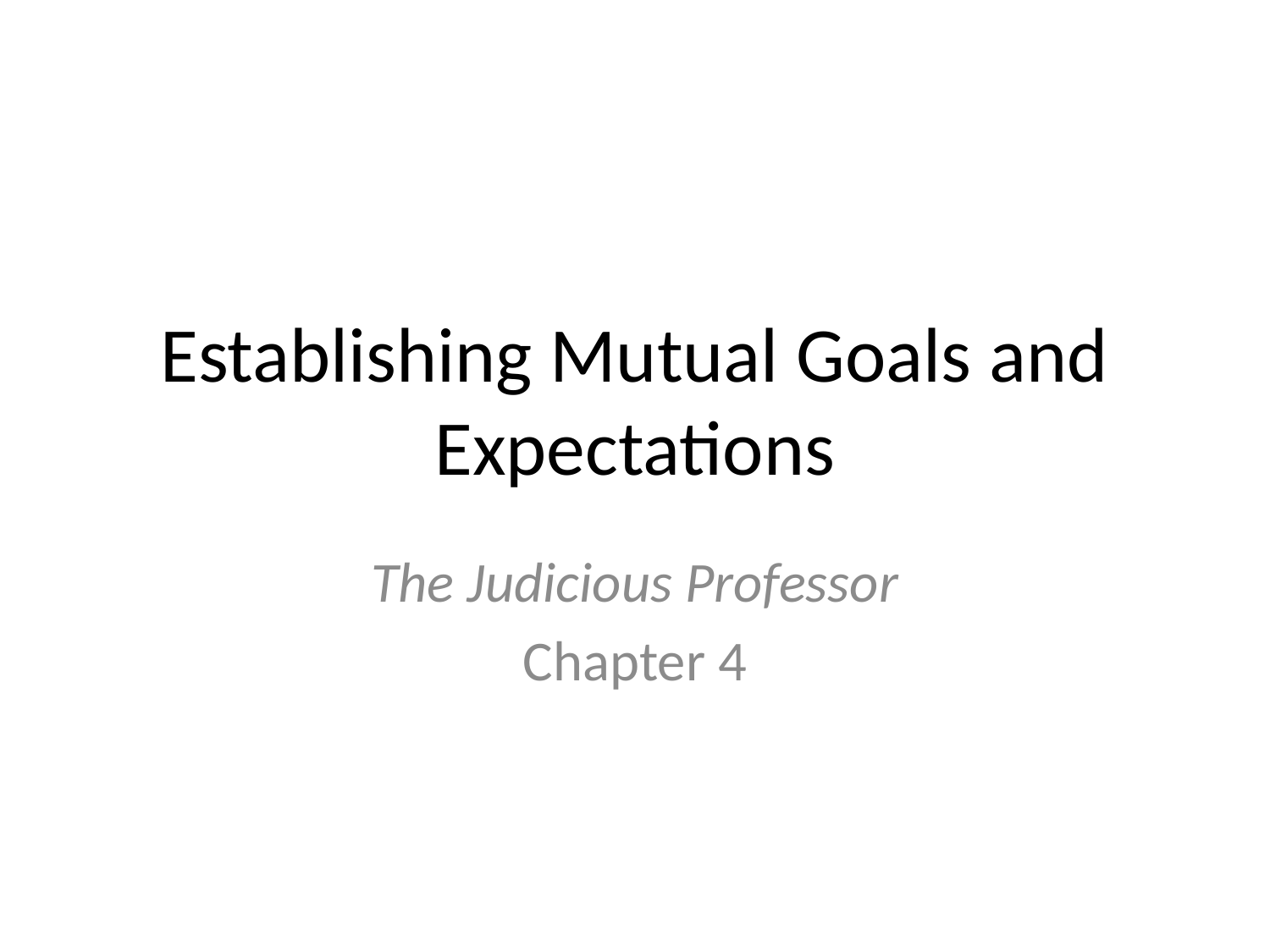

# Establishing Mutual Goals and Expectations
The Judicious Professor
Chapter 4